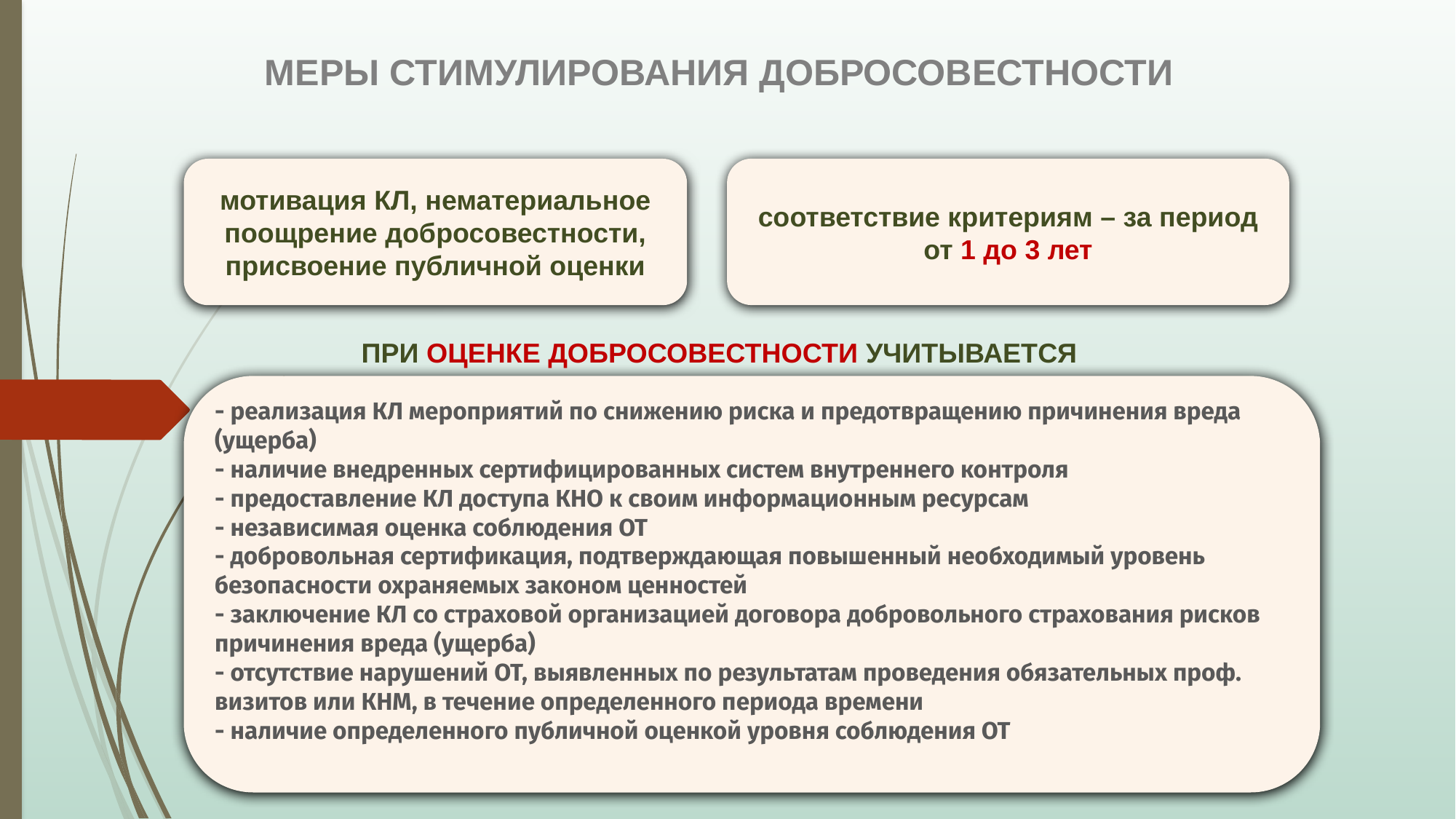

# МЕРЫ СТИМУЛИРОВАНИЯ ДОБРОСОВЕСТНОСТИ
соответствие критериям – за период от 1 до 3 лет
мотивация КЛ, нематериальное поощрение добросовестности, присвоение публичной оценки
ПРИ ОЦЕНКЕ ДОБРОСОВЕСТНОСТИ УЧИТЫВАЕТСЯ
- реализация КЛ мероприятий по снижению риска и предотвращению причинения вреда (ущерба)
- наличие внедренных сертифицированных систем внутреннего контроля
- предоставление КЛ доступа КНО к своим информационным ресурсам
- независимая оценка соблюдения ОТ
- добровольная сертификация, подтверждающая повышенный необходимый уровень безопасности охраняемых законом ценностей
- заключение КЛ со страховой организацией договора добровольного страхования рисков причинения вреда (ущерба)
- отсутствие нарушений ОТ, выявленных по результатам проведения обязательных проф. визитов или КНМ, в течение определенного периода времени
- наличие определенного публичной оценкой уровня соблюдения ОТ